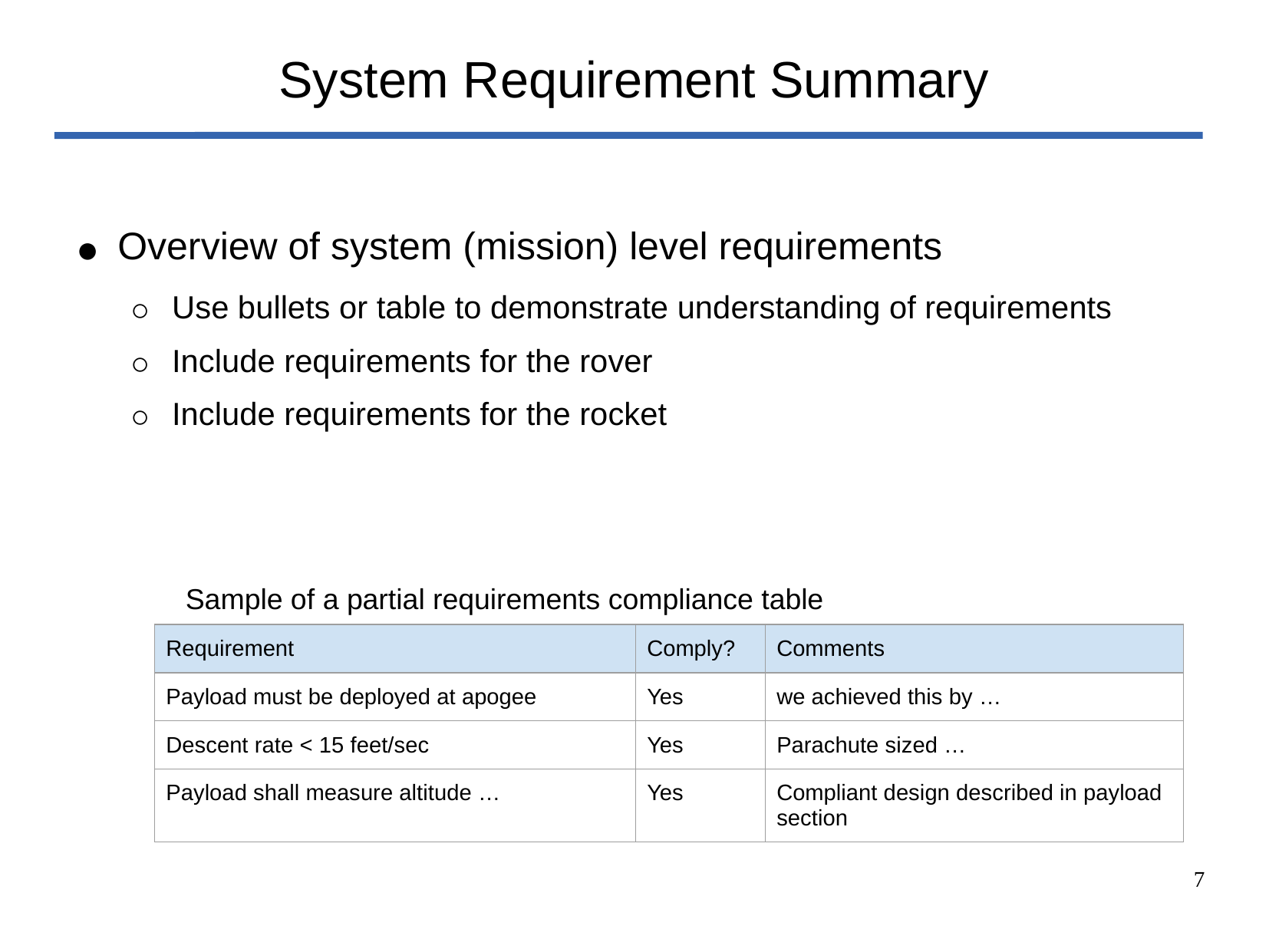

# System Requirement Summary
Overview of system (mission) level requirements
Use bullets or table to demonstrate understanding of requirements
Include requirements for the rover
Include requirements for the rocket
Sample of a partial requirements compliance table
| Requirement | Comply? | Comments |
| --- | --- | --- |
| Payload must be deployed at apogee | Yes | we achieved this by … |
| Descent rate < 15 feet/sec | Yes | Parachute sized … |
| Payload shall measure altitude … | Yes | Compliant design described in payload section |
7